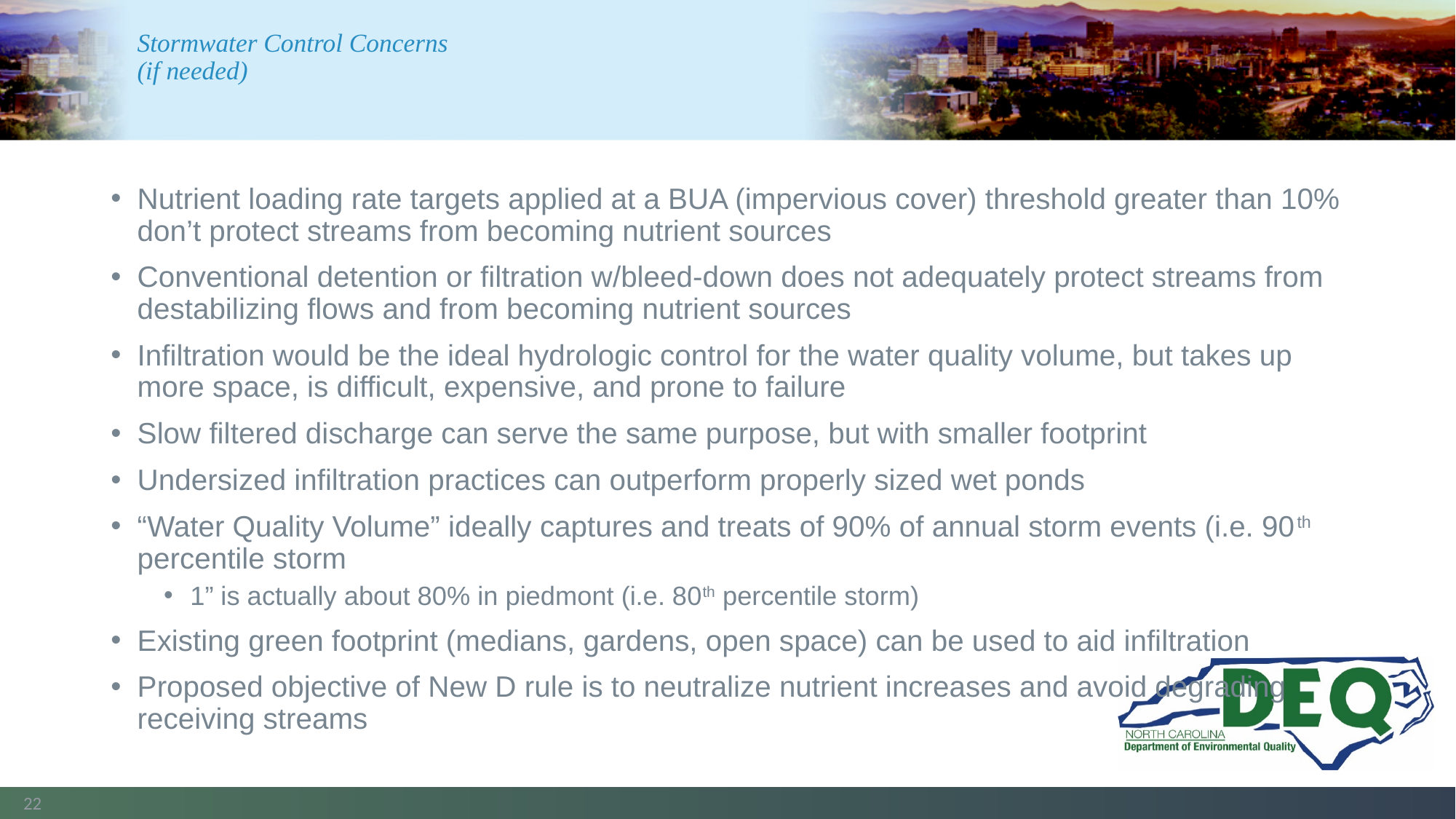

# Stormwater Control Concerns (if needed)
Nutrient loading rate targets applied at a BUA (impervious cover) threshold greater than 10% don’t protect streams from becoming nutrient sources
Conventional detention or filtration w/bleed-down does not adequately protect streams from destabilizing flows and from becoming nutrient sources
Infiltration would be the ideal hydrologic control for the water quality volume, but takes up more space, is difficult, expensive, and prone to failure
Slow filtered discharge can serve the same purpose, but with smaller footprint
Undersized infiltration practices can outperform properly sized wet ponds
“Water Quality Volume” ideally captures and treats of 90% of annual storm events (i.e. 90th percentile storm
1” is actually about 80% in piedmont (i.e. 80th percentile storm)
Existing green footprint (medians, gardens, open space) can be used to aid infiltration
Proposed objective of New D rule is to neutralize nutrient increases and avoid degrading receiving streams
22